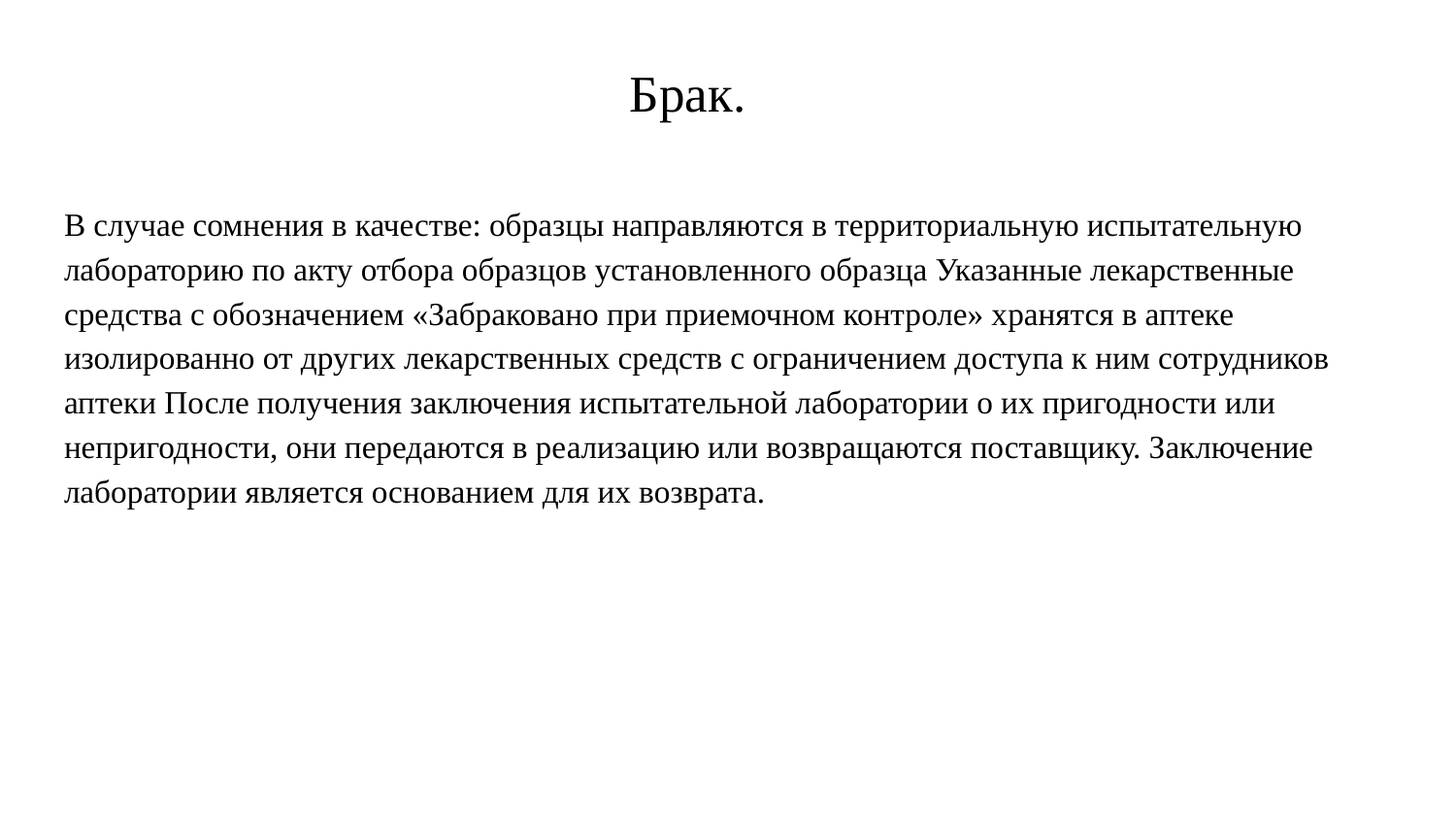

# Брак.
В случае сомнения в качестве: образцы направляются в территориальную испытательную лабораторию по акту отбора образцов установленного образца Указанные лекарственные средства с обозначением «Забраковано при приемочном контроле» хранятся в аптеке изолированно от других лекарственных средств с ограничением доступа к ним сотрудников аптеки После получения заключения испытательной лаборатории о их пригодности или непригодности, они передаются в реализацию или возвращаются поставщику. Заключение лаборатории является основанием для их возврата.